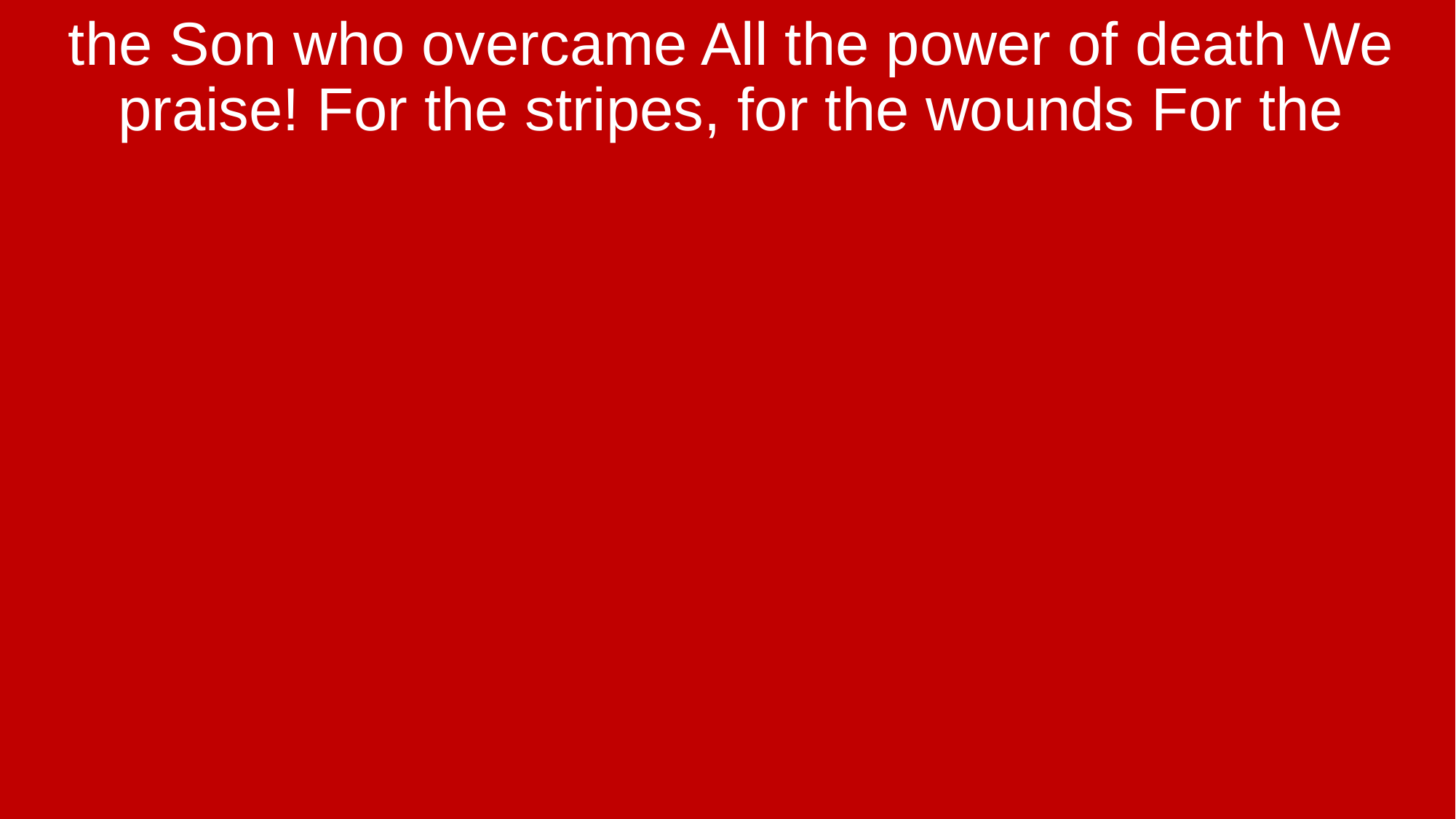

the Son who overcame All the power of death We praise! For the stripes, for the wounds For the